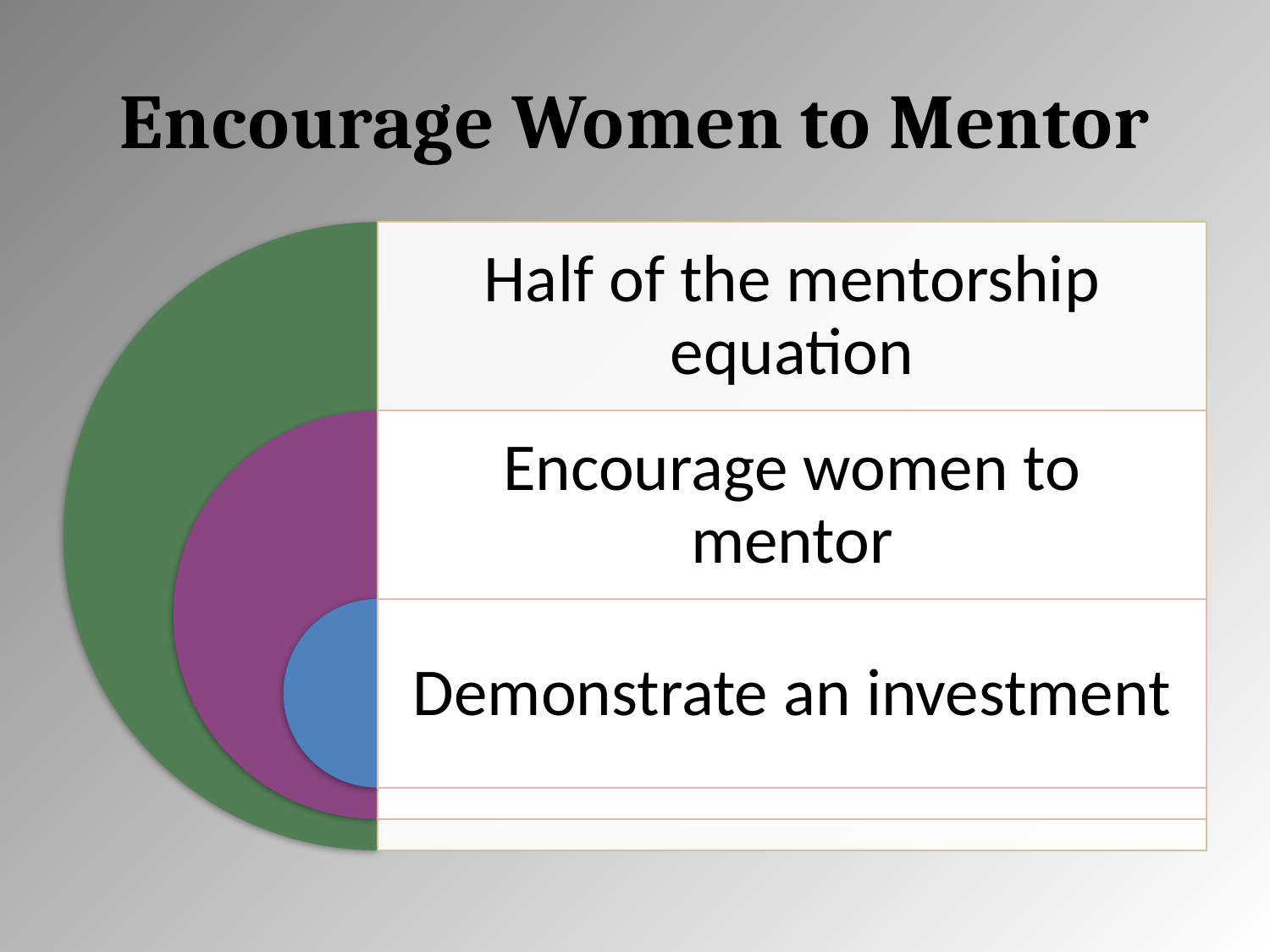

# Encourage Women to Mentor
Half of the mentorship equation
Encourage women to mentor
Demonstrate an investment